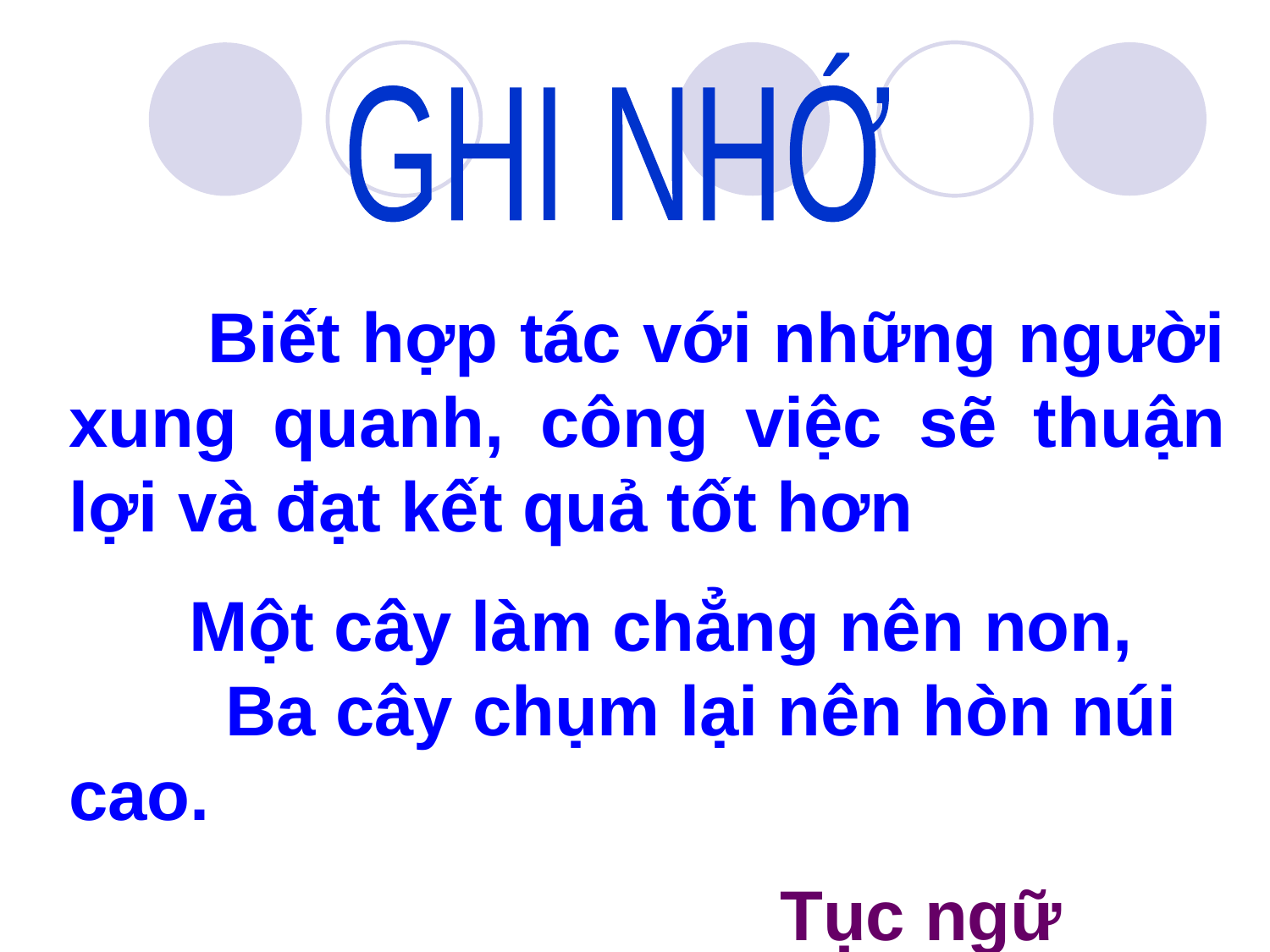

GHI NHỚ
         Biết hợp tác với những người xung quanh, công việc sẽ thuận lợi và đạt kết quả tốt hơn
         Một cây làm chẳng nên non,             Ba cây chụm lại nên hòn núi cao.
                                       Tục ngữ